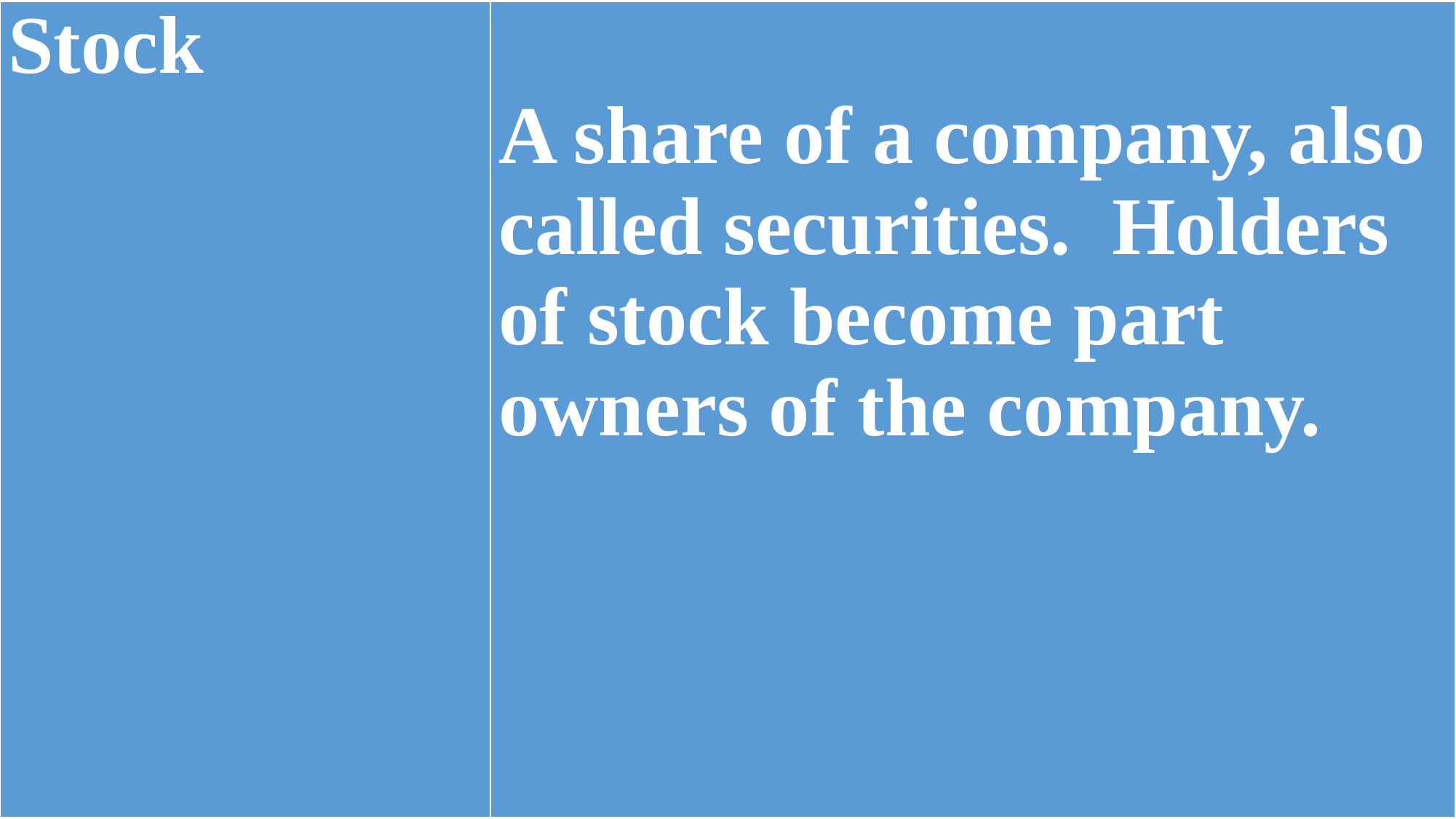

| Stock | A share of a company, also called securities. Holders of stock become part owners of the company. |
| --- | --- |